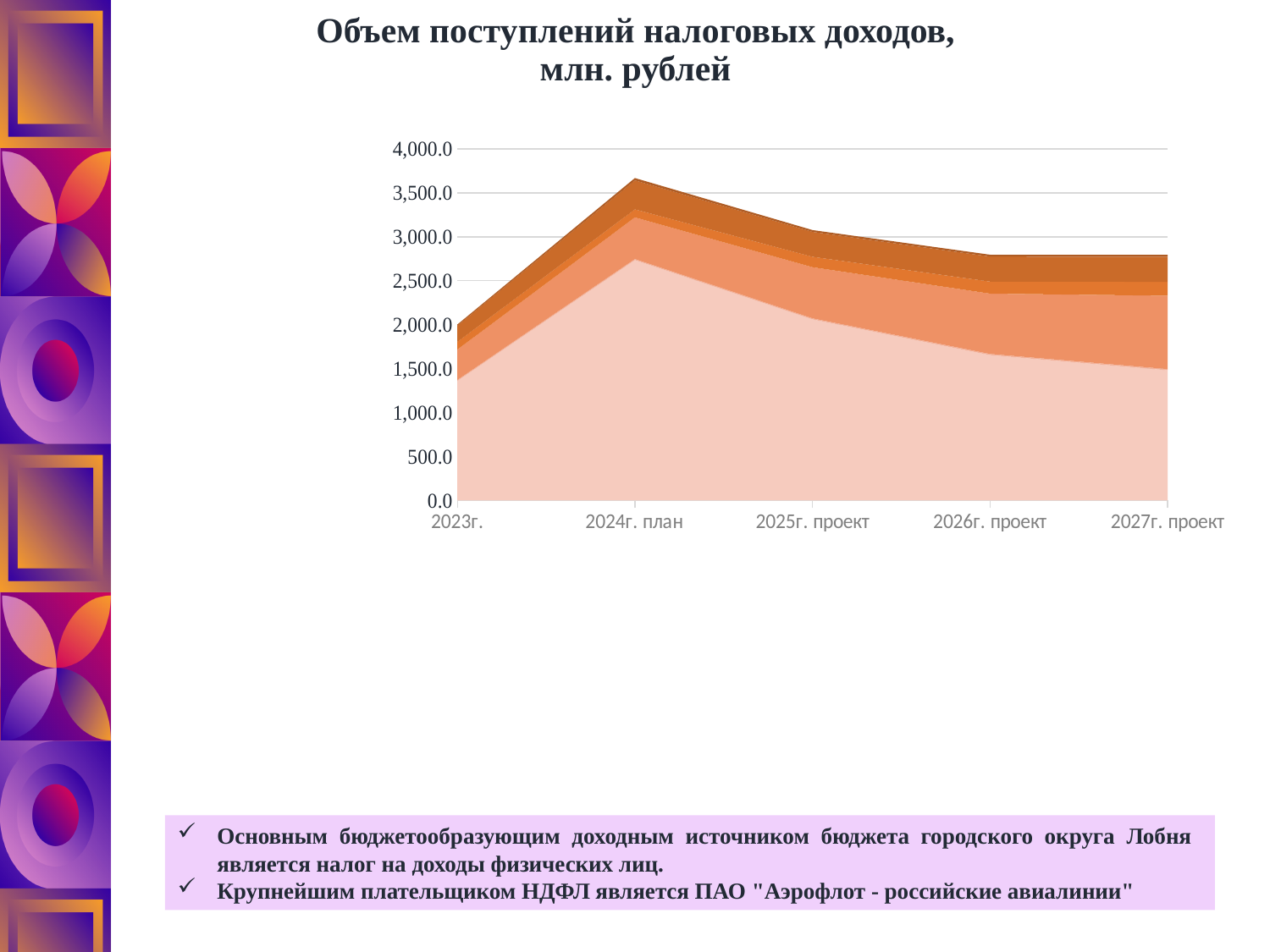

# Объем поступлений налоговых доходов, млн. рублей

### Chart

| Category | НДФЛ | Акцизы | Налоги на совокупный доход | Налог на имущество | Земельный налог | Госпошлина |
|---|---|---|---|---|---|---|
| 2023г. | 1361.7 | 10.8 | 345.3 | 87.4 | 184.3 | 13.1 |
| 2024г. план | 2735.0 | 11.9 | 473.7 | 90.6 | 329.7 | 26.8 |
| 2025г. проект | 2060.8 | 11.9 | 581.1 | 118.2 | 283.6 | 20.3 |
| 2026г. проект | 1654.2 | 12.8 | 686.3 | 136.7 | 284.8 | 21.4 |
| 2027г. проект | 1481.7 | 13.4 | 834.0 | 158.0 | 284.8 | 22.5 |
Основным бюджетообразующим доходным источником бюджета городского округа Лобня  является налог на доходы физических лиц.
Крупнейшим плательщиком НДФЛ является ПАО "Аэрофлот - российские авиалинии"